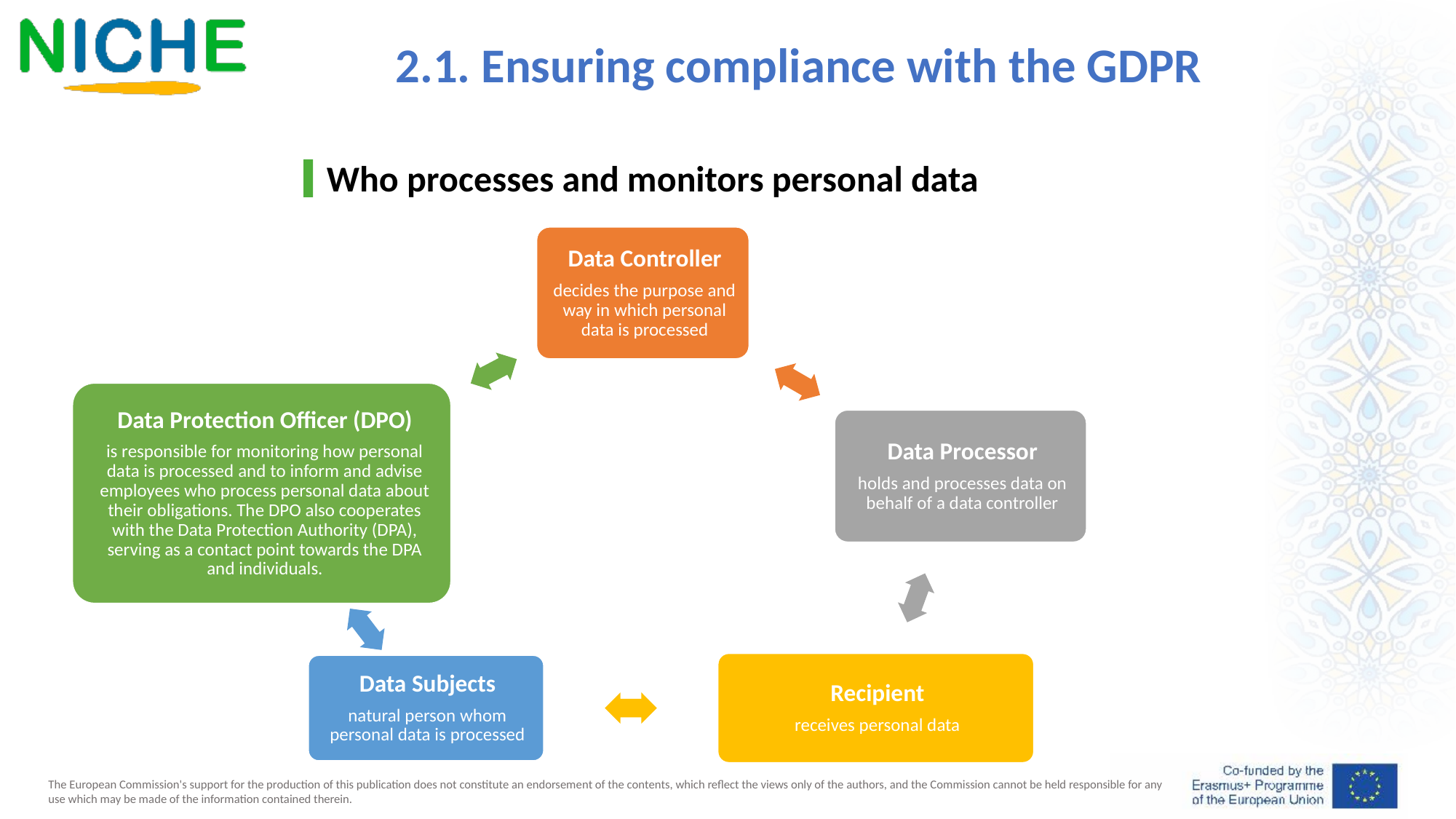

2.1. Ensuring compliance with the GDPR
Who processes and monitors personal data

Data Controller
decides the purpose and way in which personal data is processed

Data Processor
holds and processes data on behalf of a data controller

Recipient
receives personal data

Data Subjects
natural person whom personal data is processed

Data Protection Officer (DPO)
is responsible for monitoring how personal data is processed and to inform and advise employees who process personal data about their obligations. The DPO also cooperates with the Data Protection Authority (DPA), serving as a contact point towards the DPA and individuals.